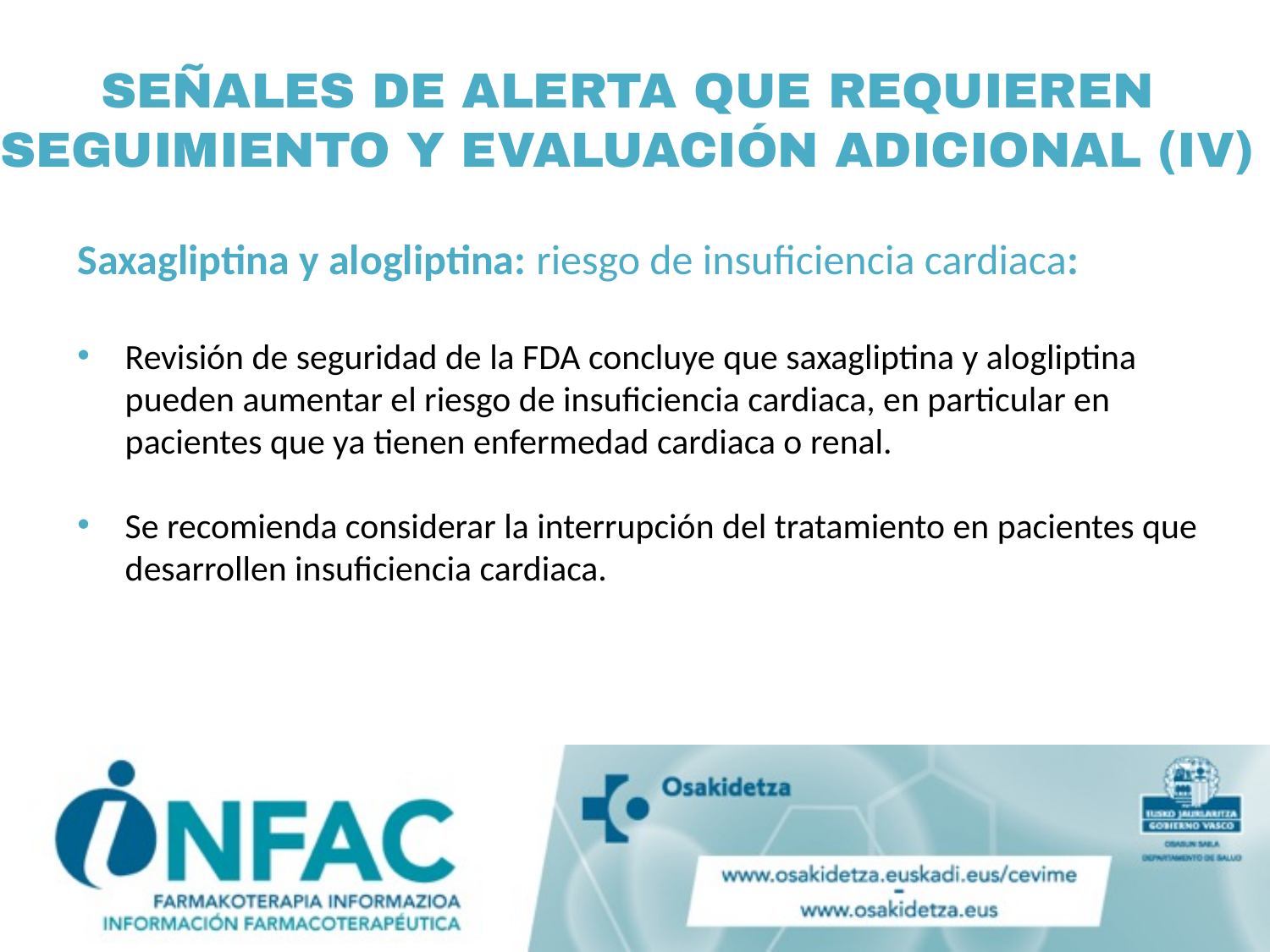

# SEÑALES DE ALERTA QUE REQUIEREN SEGUIMIENTO Y EVALUACIÓN ADICIONAL (IV)
Saxagliptina y alogliptina: riesgo de insuficiencia cardiaca:

Revisión de seguridad de la FDA concluye que saxagliptina y alogliptina pueden aumentar el riesgo de insuficiencia cardiaca, en particular en pacientes que ya tienen enfermedad cardiaca o renal.

Se recomienda considerar la interrupción del tratamiento en pacientes que desarrollen insuficiencia cardiaca.